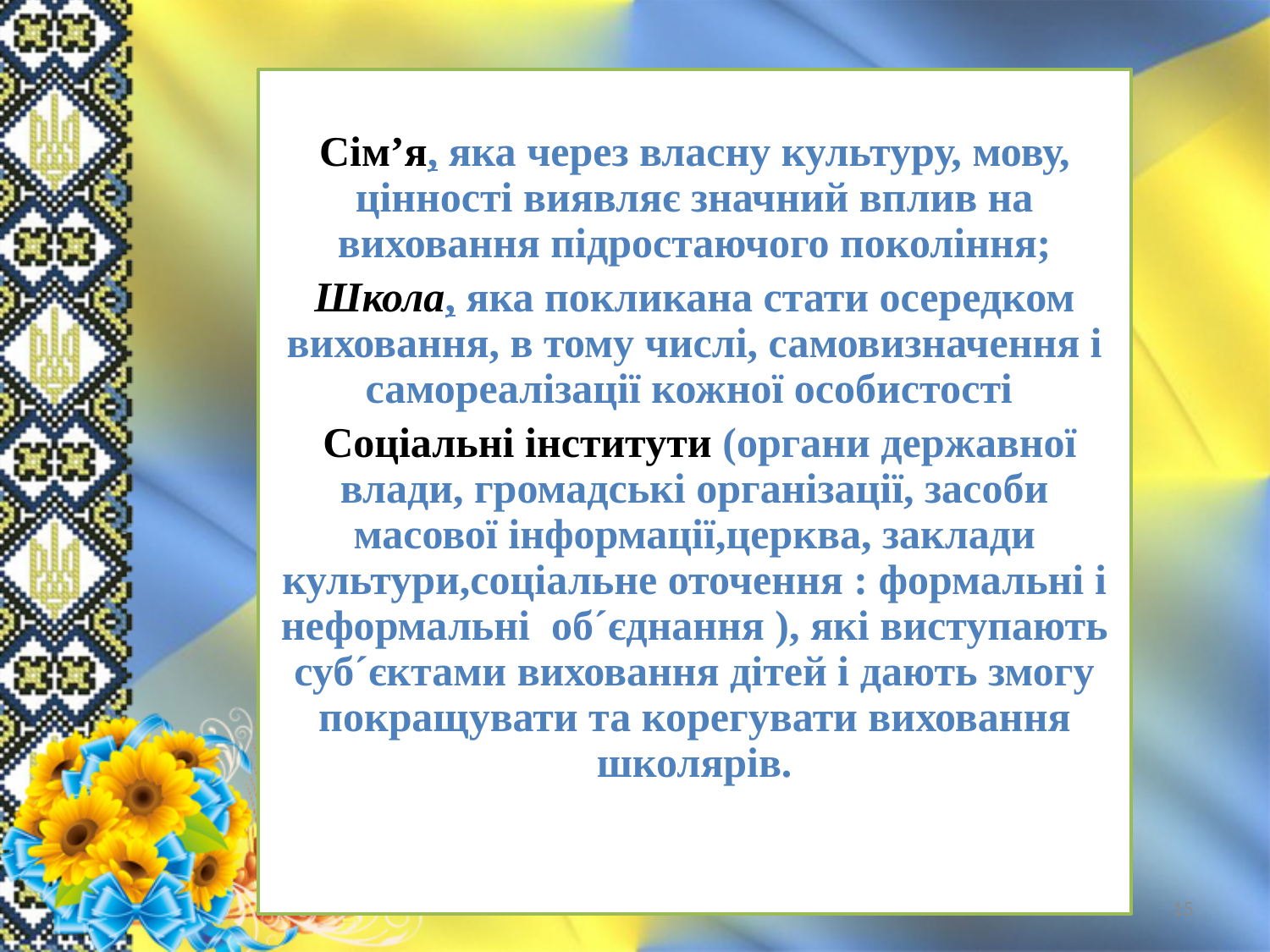

Сім’я, яка через власну культуру, мову, цінності виявляє значний вплив на виховання підростаючого покоління;
Школа, яка покликана стати осередком виховання, в тому числі, самовизначення і самореалізації кожної особистості
 Соціальні інститути (органи державної влади, громадські організації, засоби масової інформації,церква, заклади культури,соціальне оточення : формальні і неформальні  об´єднання ), які виступають суб´єктами виховання дітей і дають змогу покращувати та корегувати виховання школярів.

15